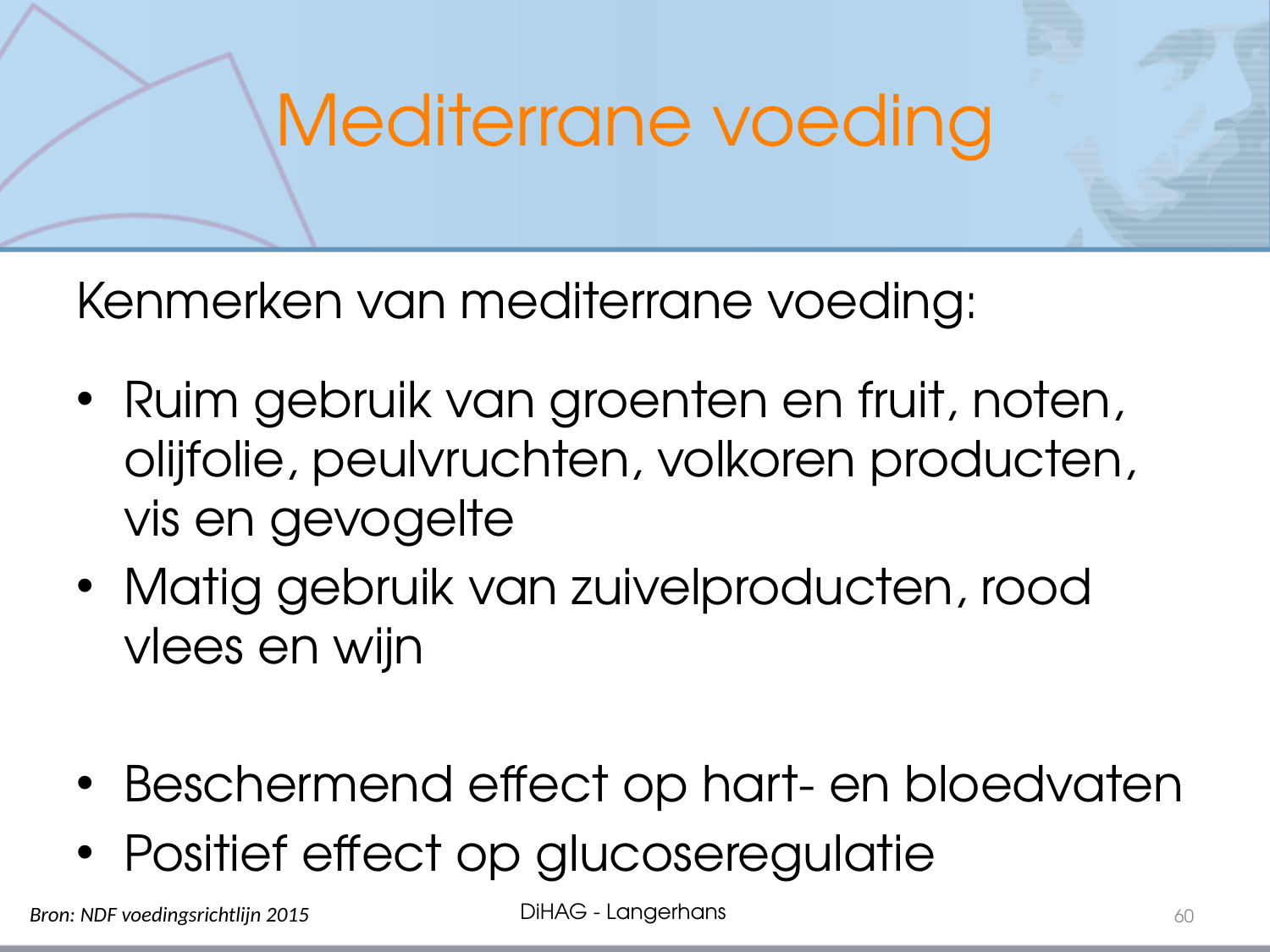

# Mediterrane voeding
Kenmerken van mediterrane voeding:

Ruim gebruik van groenten en fruit, noten, olijfolie, peulvruchten, volkoren producten, vis en gevogelte
Matig gebruik van zuivelproducten, rood vlees en wijn

Beschermend effect op hart- en bloedvaten
Positief effect op glucoseregulatie
DiHAG - Langerhans
Bron: NDF voedingsrichtlijn 2015
60